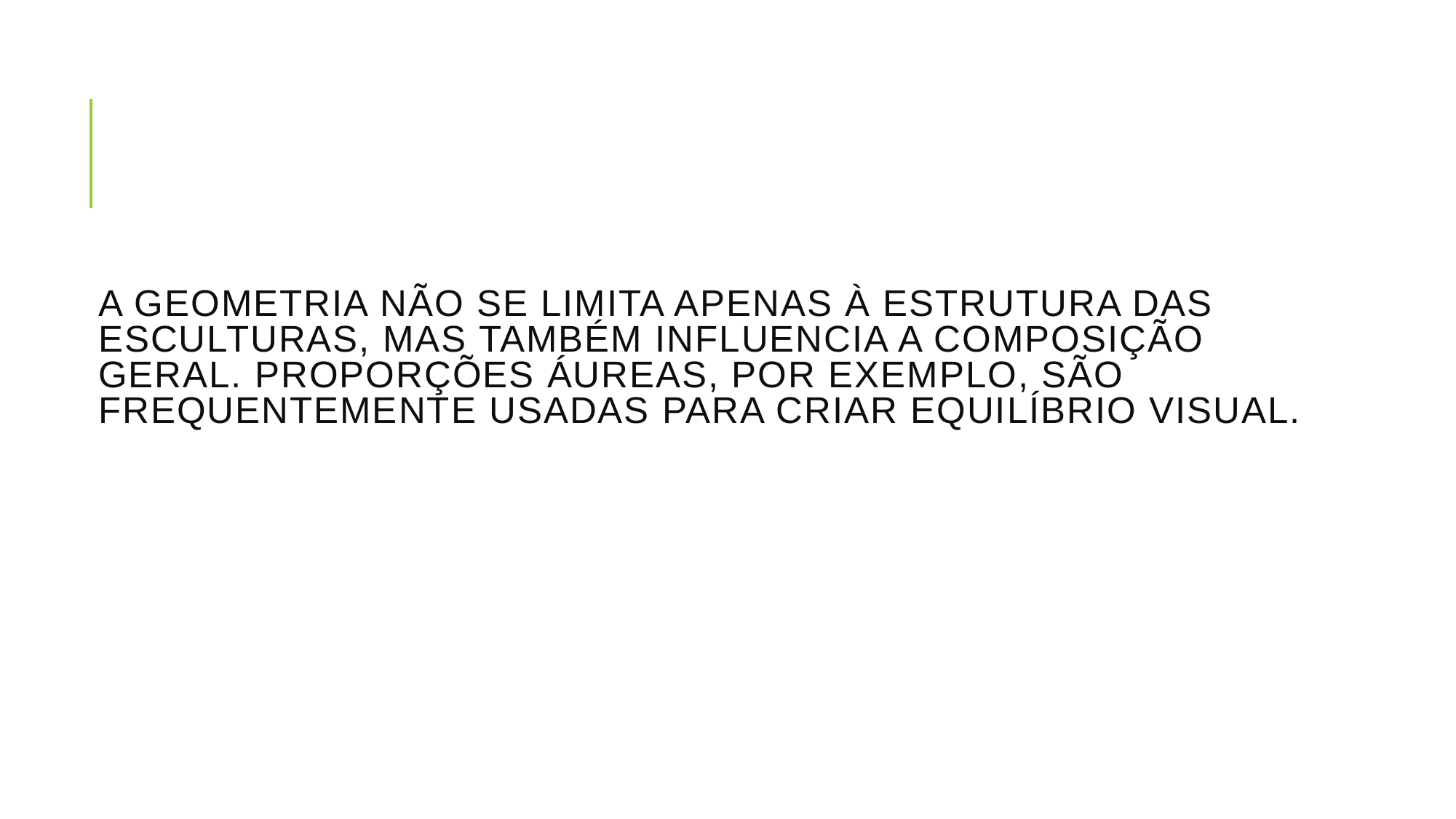

# A geometria não se limita apenas à estrutura das esculturas, mas também influencia a composição geral. Proporções áureas, por exemplo, são frequentemente usadas para criar equilíbrio visual.